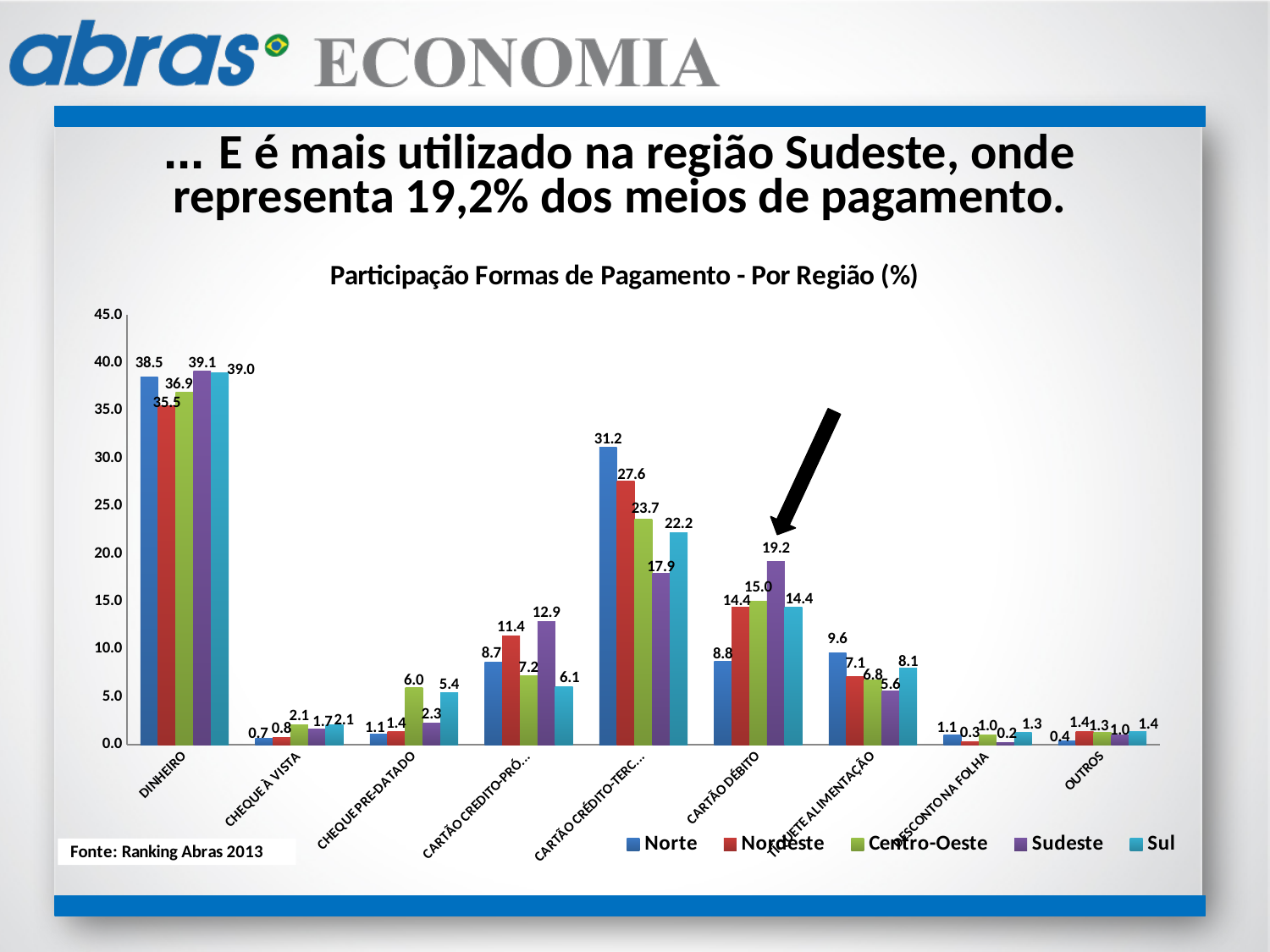

# ... E é mais utilizado na região Sudeste, onde representa 19,2% dos meios de pagamento.

### Chart: Participação Formas de Pagamento - Por Região (%)

| Category | Norte | Nordeste | Centro-Oeste | Sudeste | Sul |
|---|---|---|---|---|---|
| DINHEIRO | 38.53 | 35.51 | 36.91 | 39.12 | 38.97 |
| CHEQUE À VISTA | 0.65 | 0.81 | 2.14 | 1.69 | 2.12 |
| CHEQUE PRE-DATADO | 1.11 | 1.39 | 6.04 | 2.31 | 5.42 |
| CARTÃO CREDITO-PRÓPRIO | 8.7 | 11.44 | 7.2 | 12.93 | 6.12 |
| CARTÃO CRÉDITO-TERCEIRO | 31.15 | 27.62 | 23.65 | 17.93 | 22.24 |
| CARTÃO DÉBITO | 8.76 | 14.37 | 15.02 | 19.19 | 14.37 |
| TÍQUETE ALIMENTAÇÃO | 9.63 | 7.11 | 6.76 | 5.62 | 8.05 |
| DESCONTO NA FOLHA | 1.07 | 0.33 | 1.03 | 0.22 | 1.27 |
| OUTROS | 0.4 | 1.42 | 1.26 | 1.0 | 1.42 |